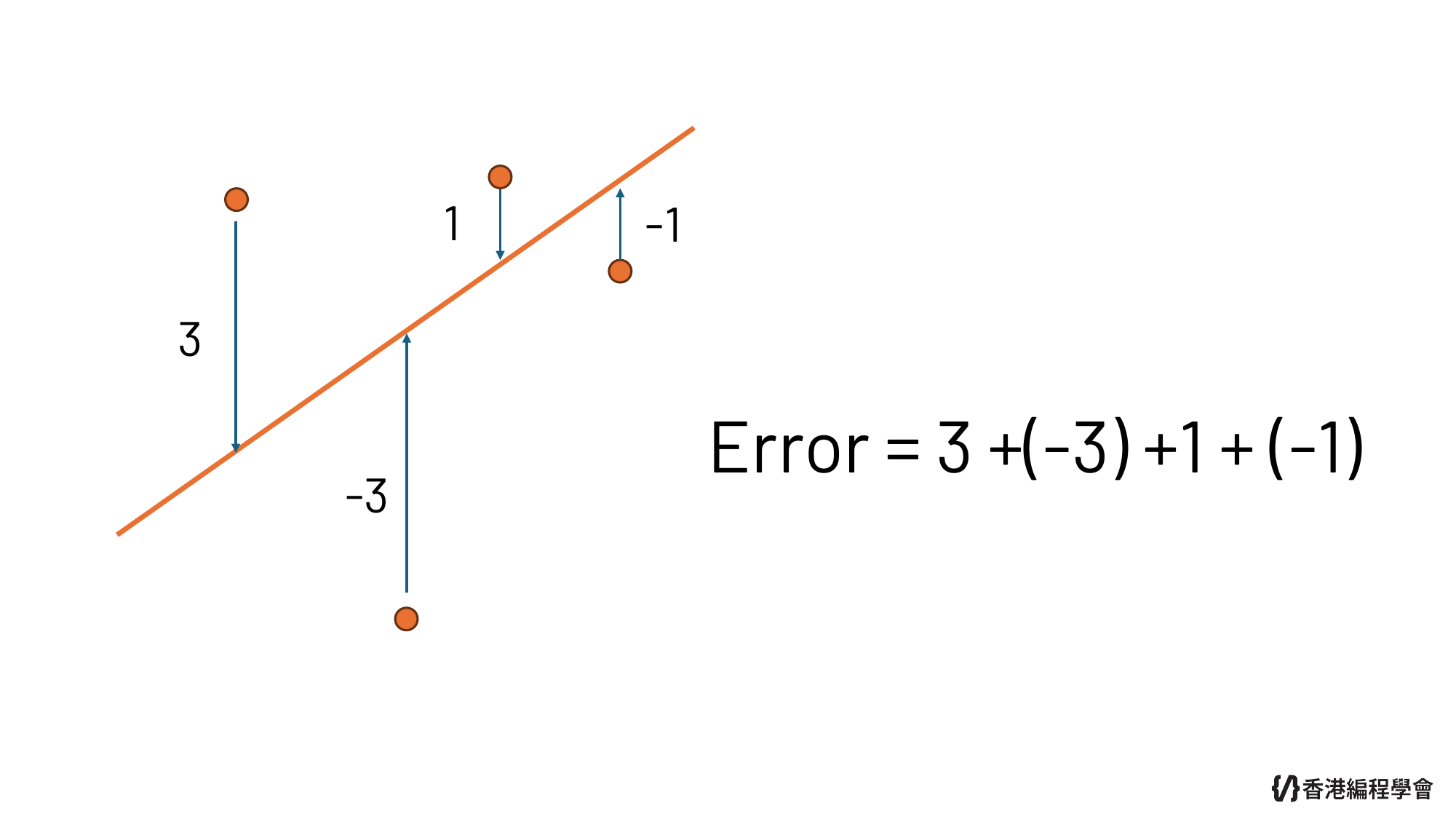

1
-1

3
Error = 3 +(-3) +1 + (-1)
-3